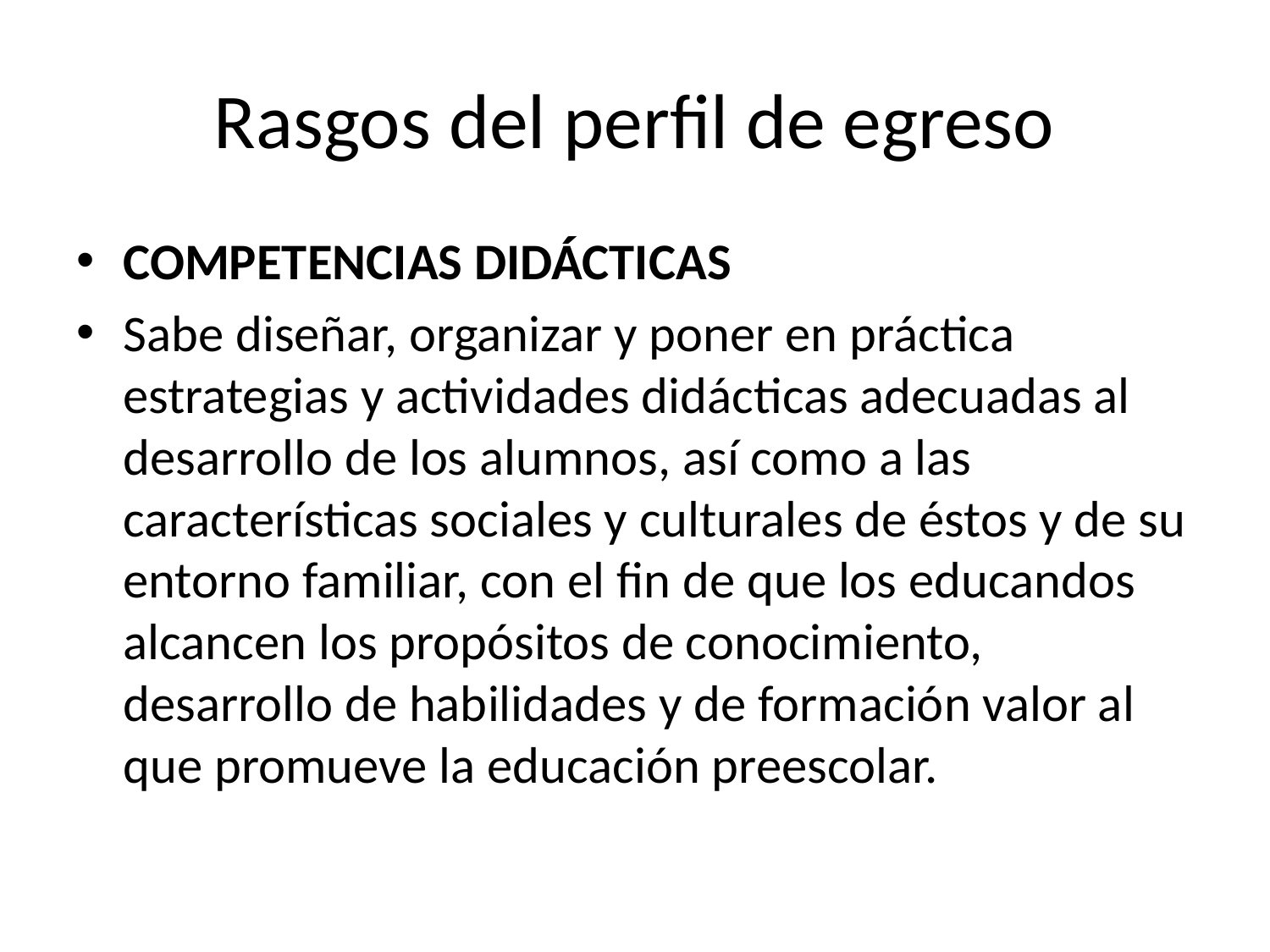

# Rasgos del perfil de egreso
COMPETENCIAS DIDÁCTICAS
Sabe diseñar, organizar y poner en práctica estrategias y actividades didácticas adecuadas al desarrollo de los alumnos, así como a las características sociales y culturales de éstos y de su entorno familiar, con el fin de que los educandos alcancen los propósitos de conocimiento, desarrollo de habilidades y de formación valor al que promueve la educación preescolar.